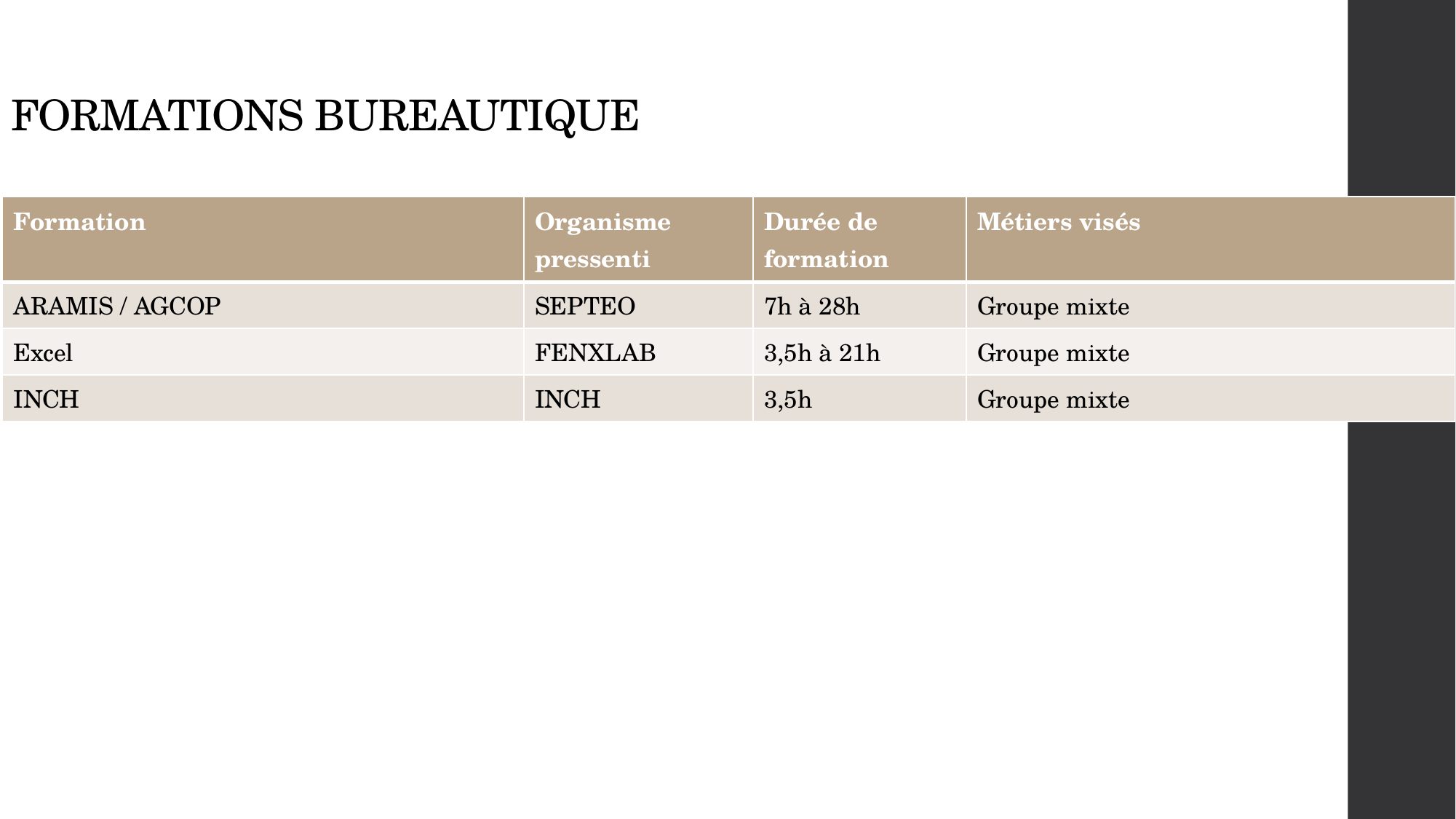

FORMATIONS BUREAUTIQUE

| Formation | Organisme pressenti | Durée de formation | Métiers visés |
| --- | --- | --- | --- |
| ARAMIS / AGCOP | SEPTEO | 7h à 28h | Groupe mixte |
| Excel | FENXLAB | 3,5h à 21h | Groupe mixte |
| INCH | INCH | 3,5h | Groupe mixte |